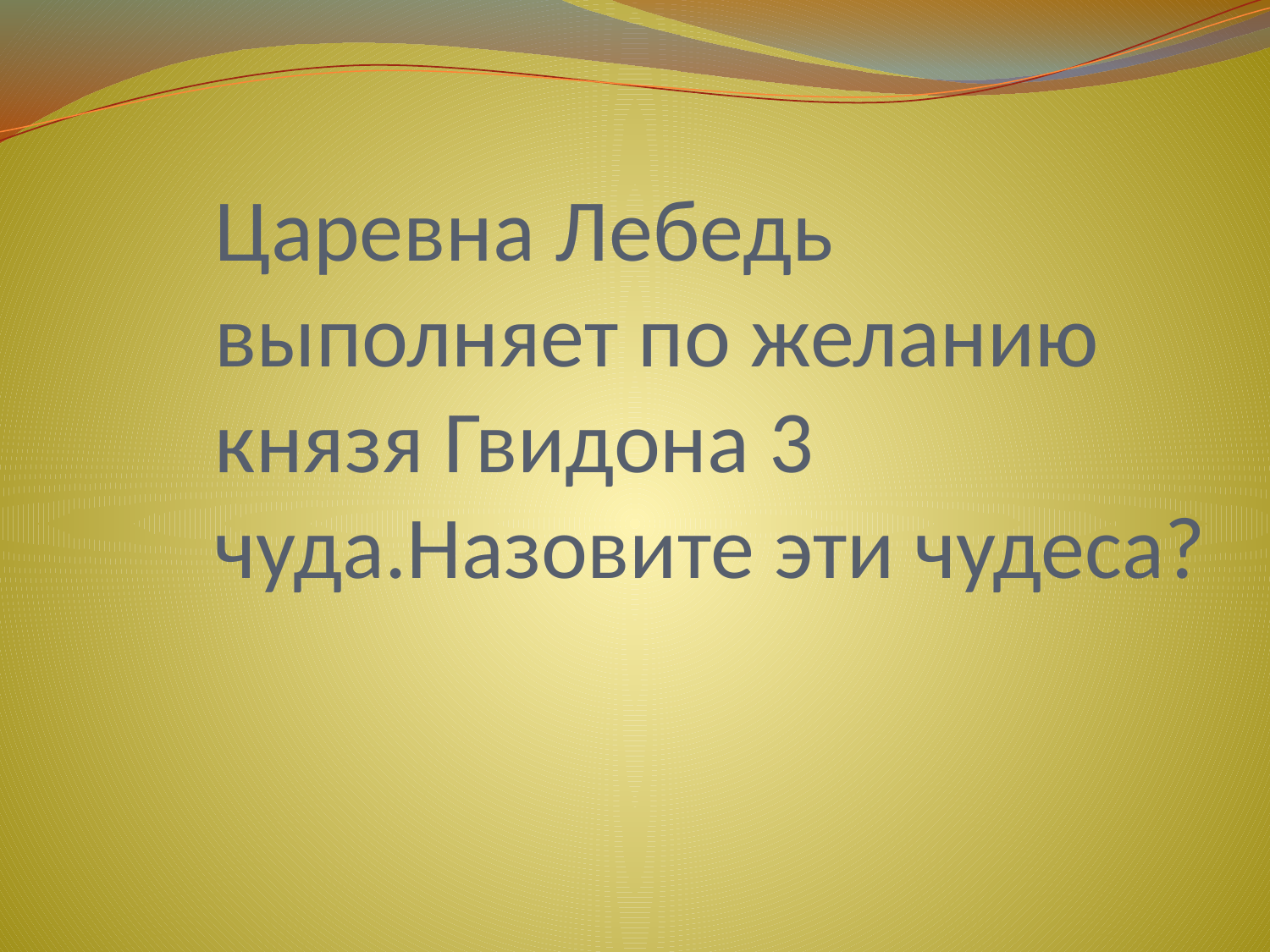

# Царевна Лебедь выполняет по желанию князя Гвидона 3 чуда.Назовите эти чудеса?